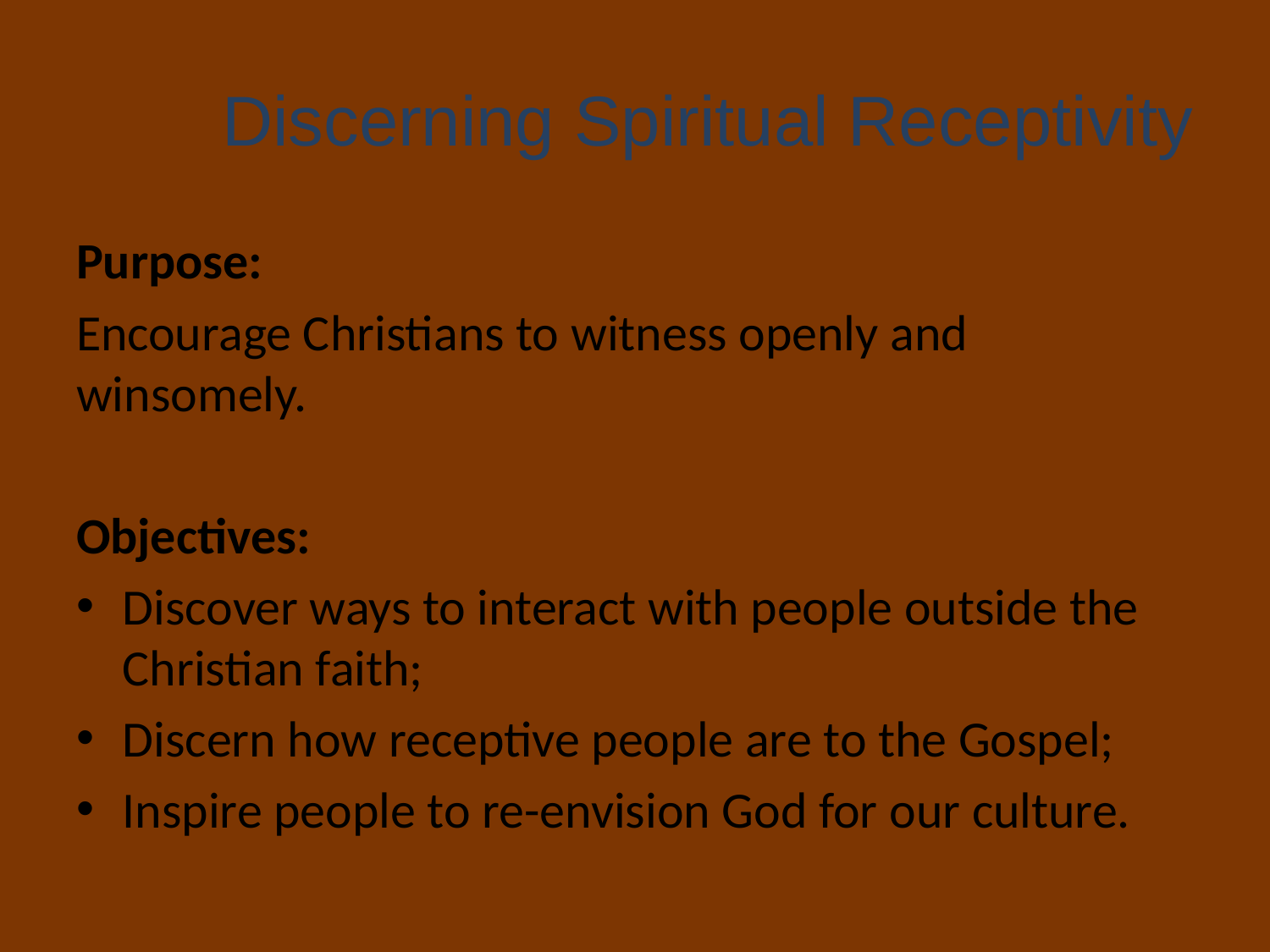

# Discerning Spiritual Receptivity
Purpose:
Encourage Christians to witness openly and winsomely.

Objectives:
Discover ways to interact with people outside the Christian faith;
Discern how receptive people are to the Gospel;
Inspire people to re-envision God for our culture.